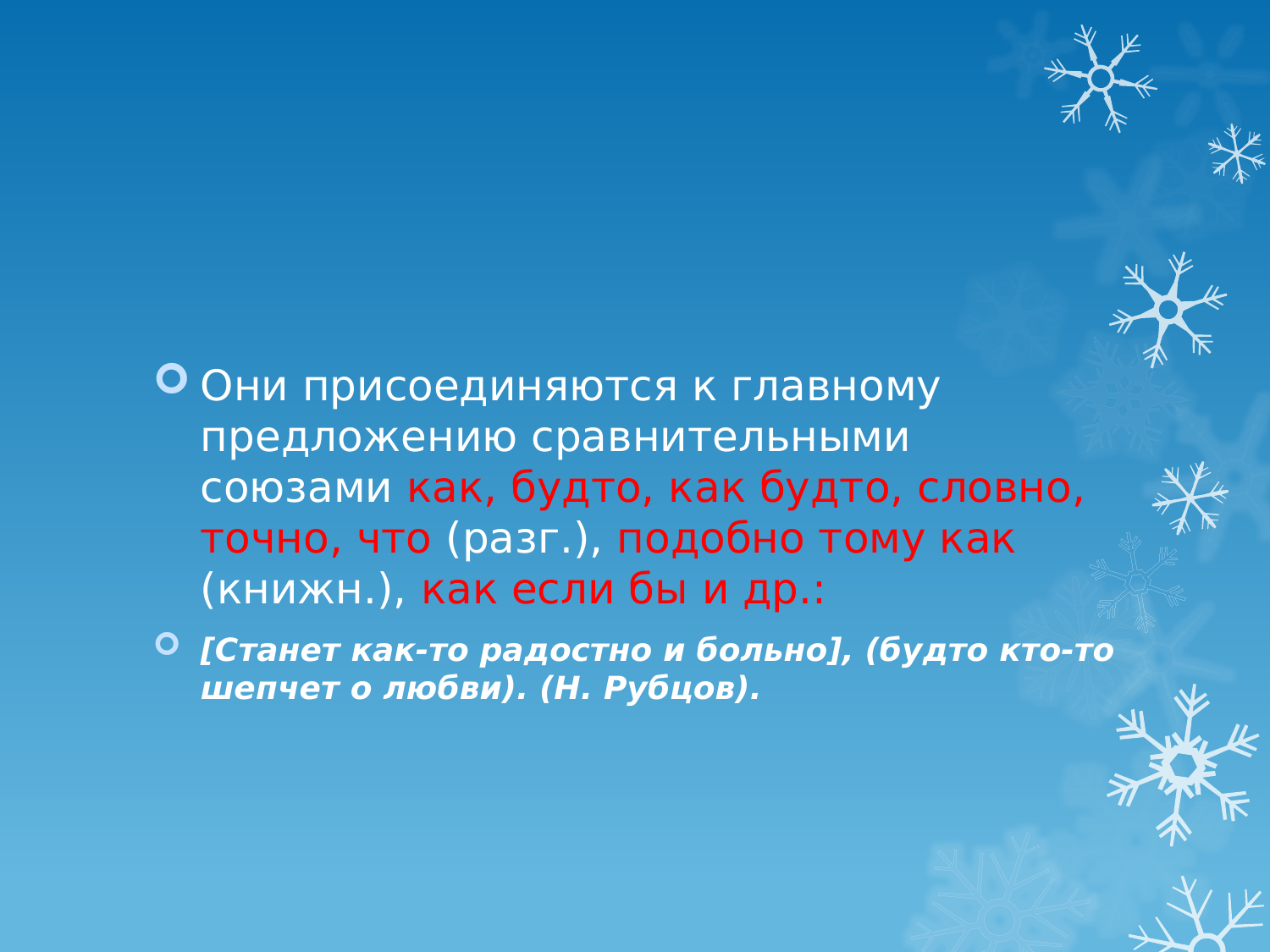

#
Они присоединяются к главному предложению сравнительными союзами как, будто, как будто, словно, точно, что (разг.), подобно тому как (книжн.), как если бы и др.:
[Станет как-то радостно и больно], (будто кто-то шепчет о любви). (Н. Рубцов).